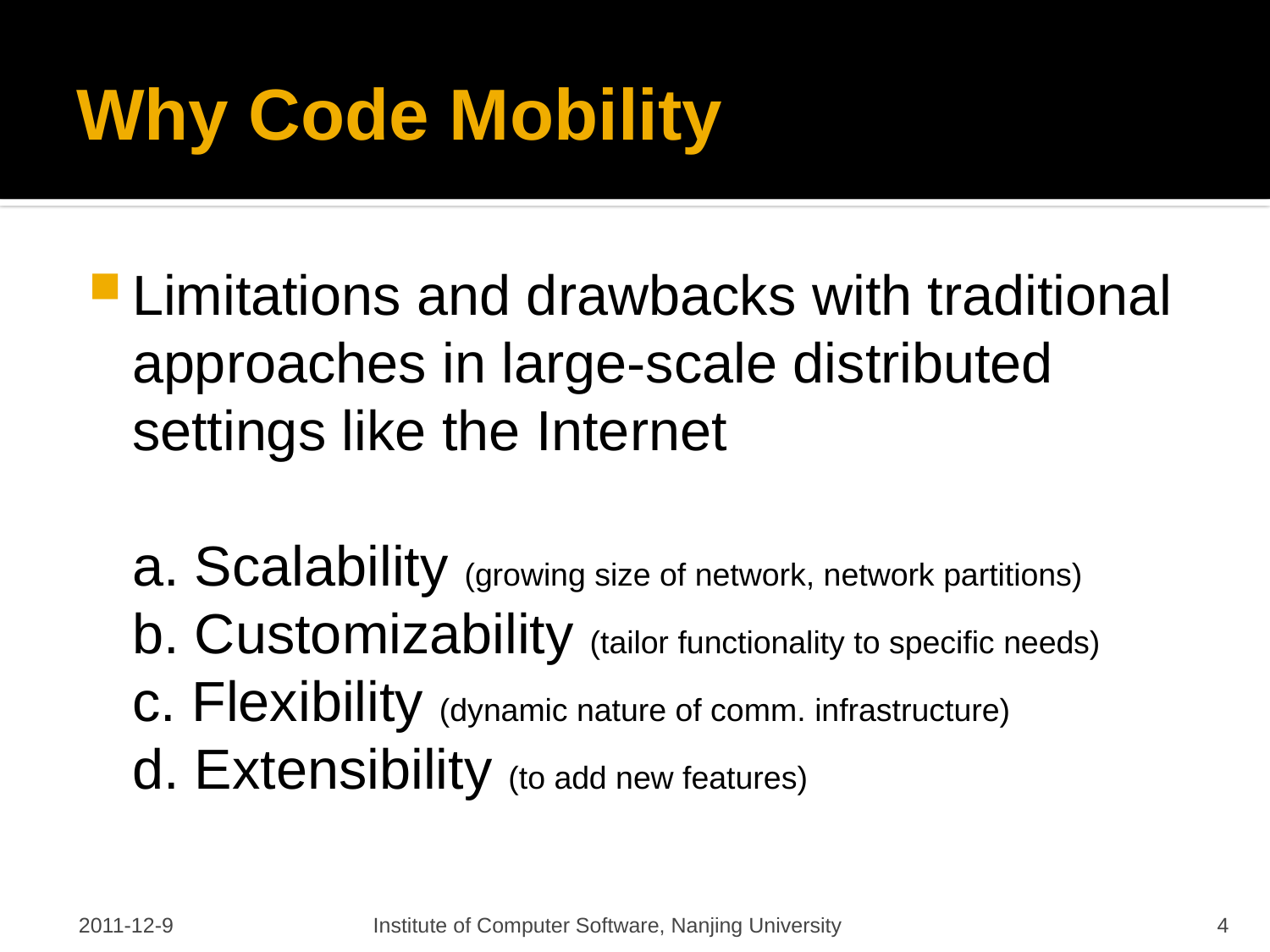

# Why Code Mobility?
Limitations and drawbacks with traditional approaches in large-scale distributed settings like the Internet
a. Scalability (growing size of network, network partitions)
b. Customizability (tailor functionality to specific needs)
c. Flexibility (dynamic nature of comm. infrastructure)
d. Extensibility (to add new features)

2011-12-9
Institute of Computer Software, Nanjing University
4